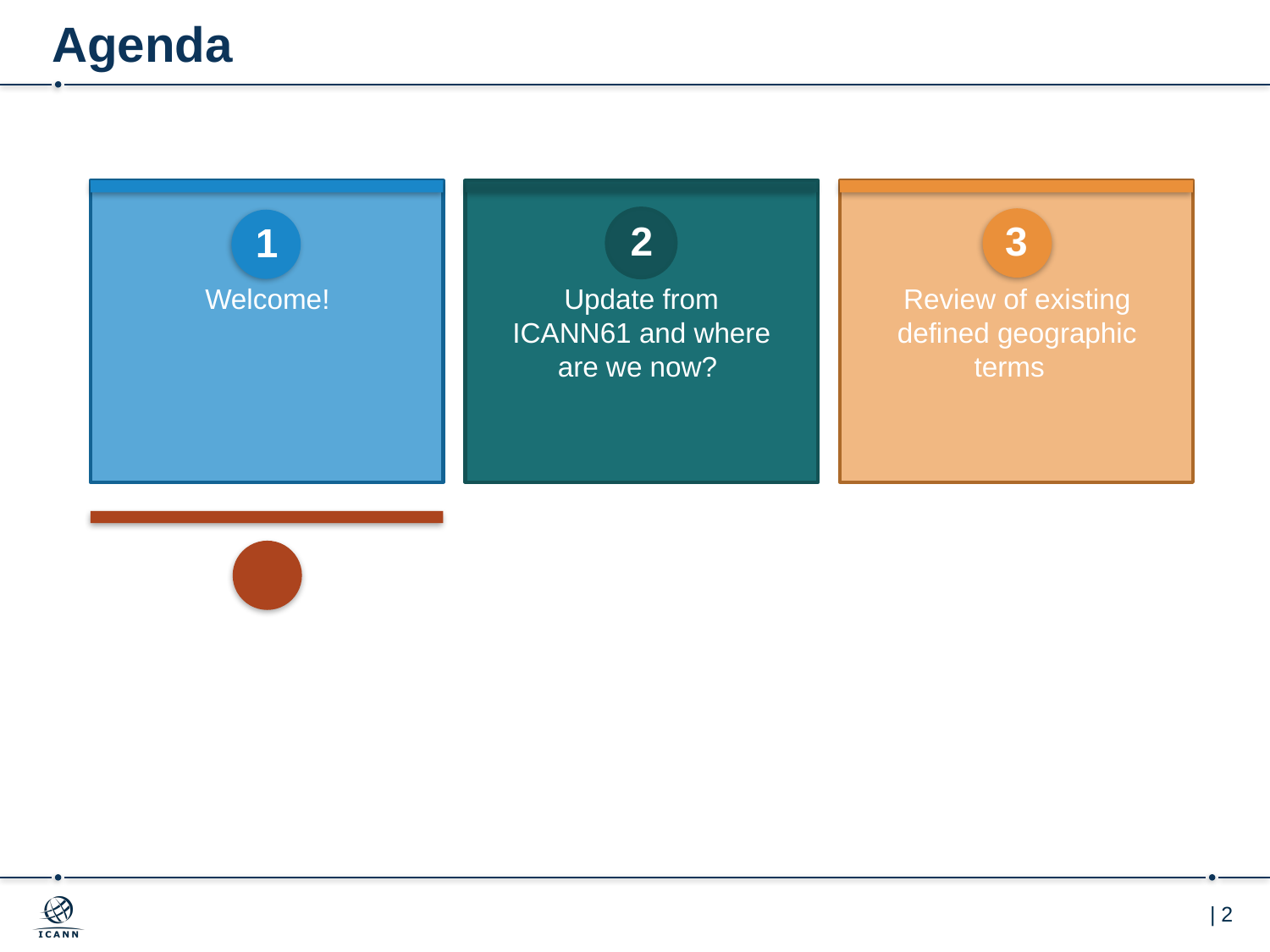

# Agenda

2
3

1
Welcome!
Update from ICANN61 and where are we now?

Review of existing defined geographic terms

AOB (5 mins)
AOB (5 mins)
Here’s a place to introduce your sixth agenda item from your talk.